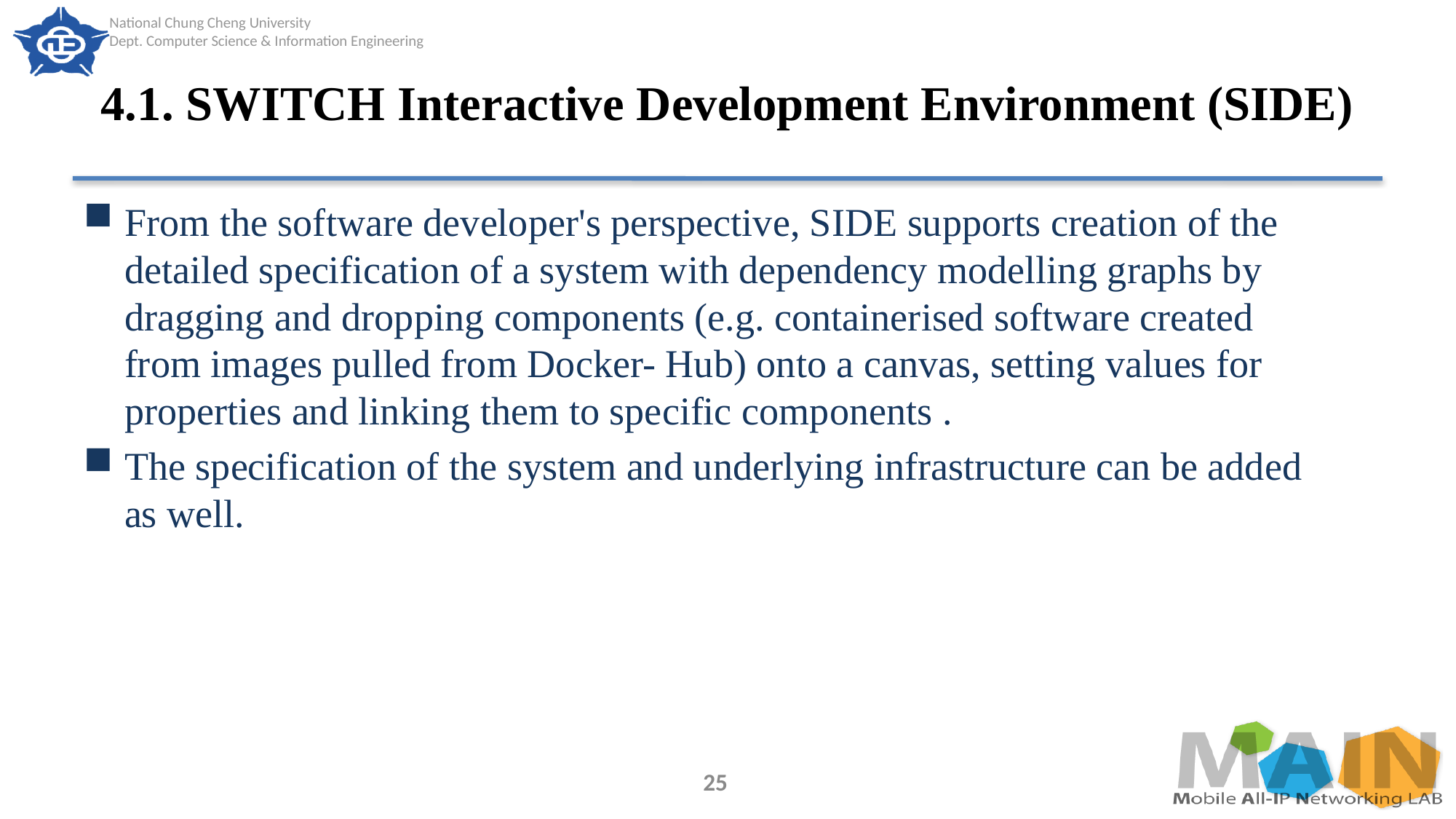

# 4.1. SWITCH Interactive Development Environment (SIDE)
From the software developer's perspective, SIDE supports creation of the detailed specification of a system with dependency modelling graphs by dragging and dropping components (e.g. containerised software created from images pulled from Docker- Hub) onto a canvas, setting values for properties and linking them to specific components .
The specification of the system and underlying infrastructure can be added as well.

25